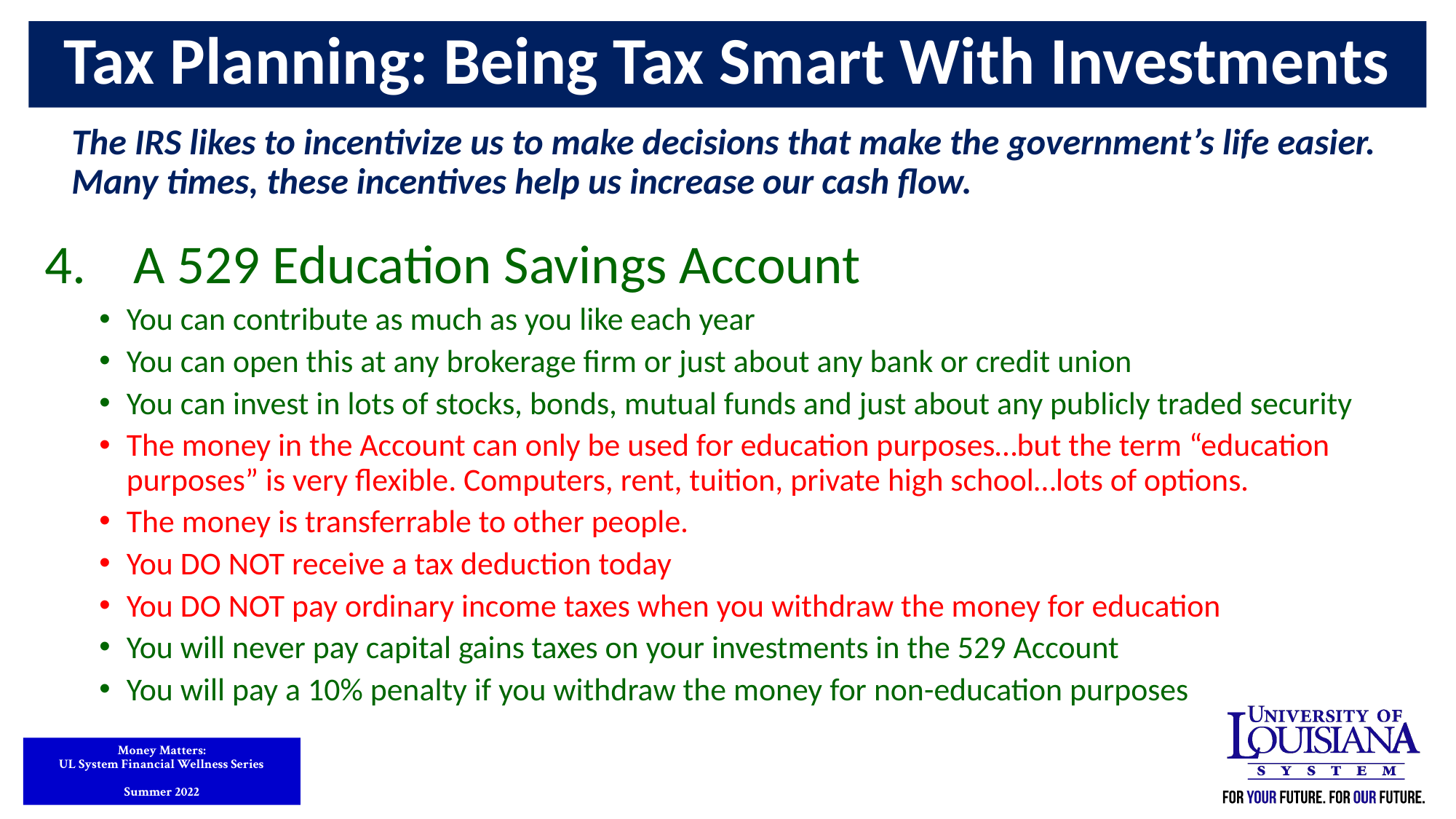

Tax Planning: Being Tax Smart With Investments
The IRS likes to incentivize us to make decisions that make the government’s life easier. Many times, these incentives help us increase our cash flow.

A 529 Education Savings Account
You can contribute as much as you like each year
You can open this at any brokerage firm or just about any bank or credit union
You can invest in lots of stocks, bonds, mutual funds and just about any publicly traded security
The money in the Account can only be used for education purposes…but the term “education purposes” is very flexible. Computers, rent, tuition, private high school…lots of options.
The money is transferrable to other people.
You DO NOT receive a tax deduction today
You DO NOT pay ordinary income taxes when you withdraw the money for education
You will never pay capital gains taxes on your investments in the 529 Account
You will pay a 10% penalty if you withdraw the money for non-education purposes